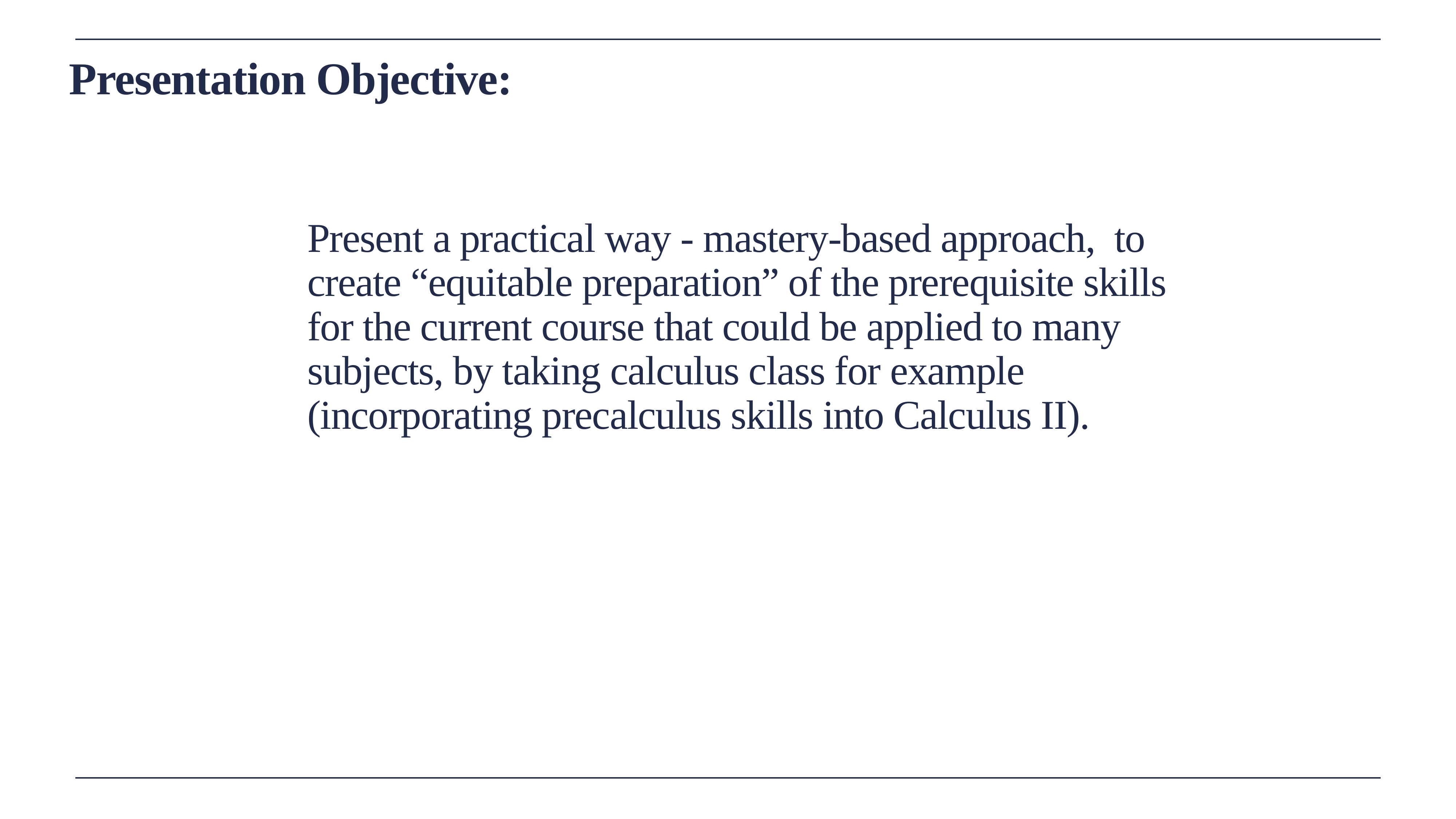

Presentation Objective:
Present a practical way - mastery-based approach,  to create “equitable preparation” of the prerequisite skills for the current course that could be applied to many subjects, by taking calculus class for example (incorporating precalculus skills into Calculus II).